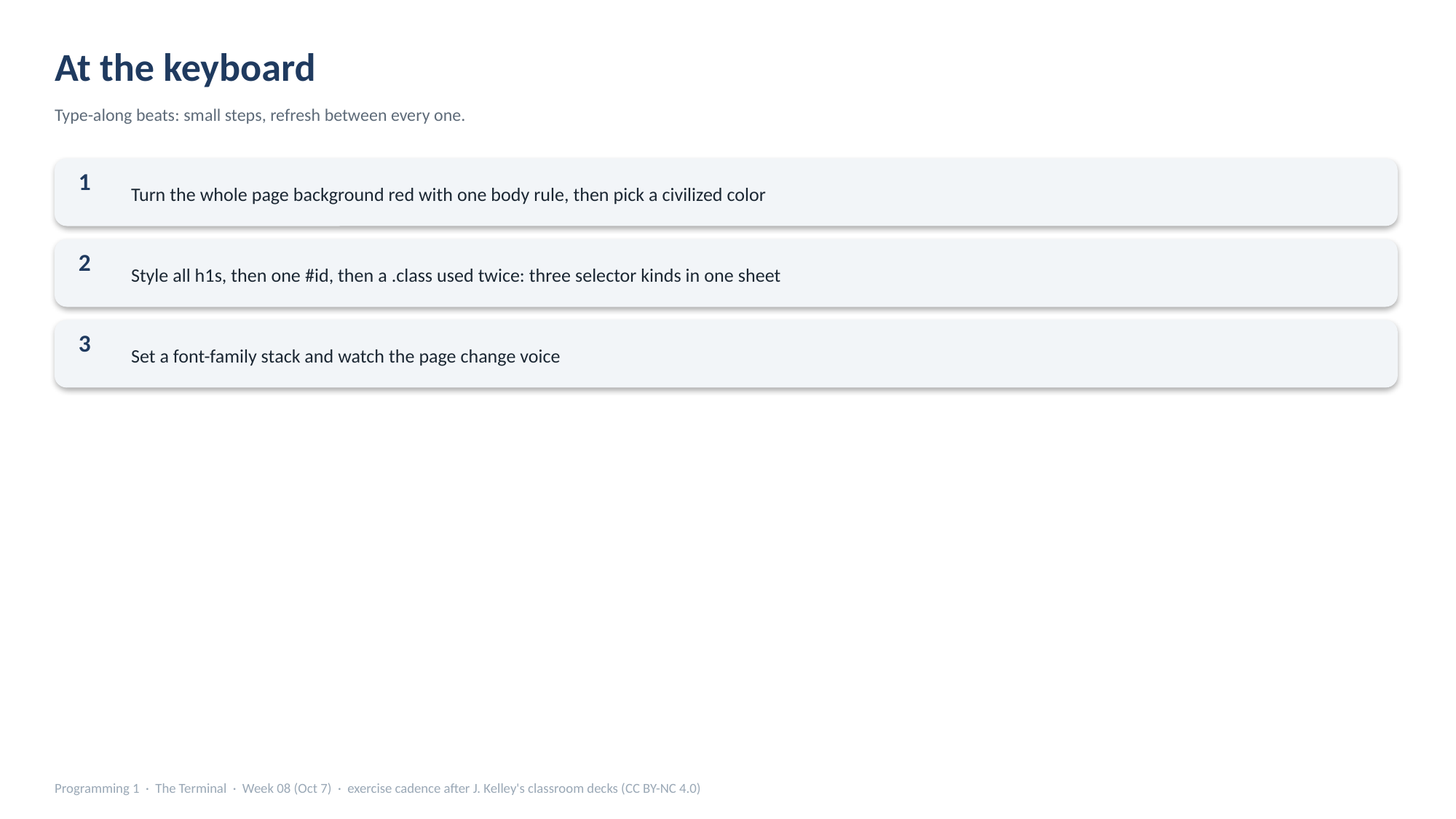

At the keyboard
Type-along beats: small steps, refresh between every one.

Turn the whole page background red with one body rule, then pick a civilized color
1

Style all h1s, then one #id, then a .class used twice: three selector kinds in one sheet
2

Set a font-family stack and watch the page change voice
3
Programming 1  ·  The Terminal  ·  Week 08 (Oct 7)  ·  exercise cadence after J. Kelley's classroom decks (CC BY-NC 4.0)